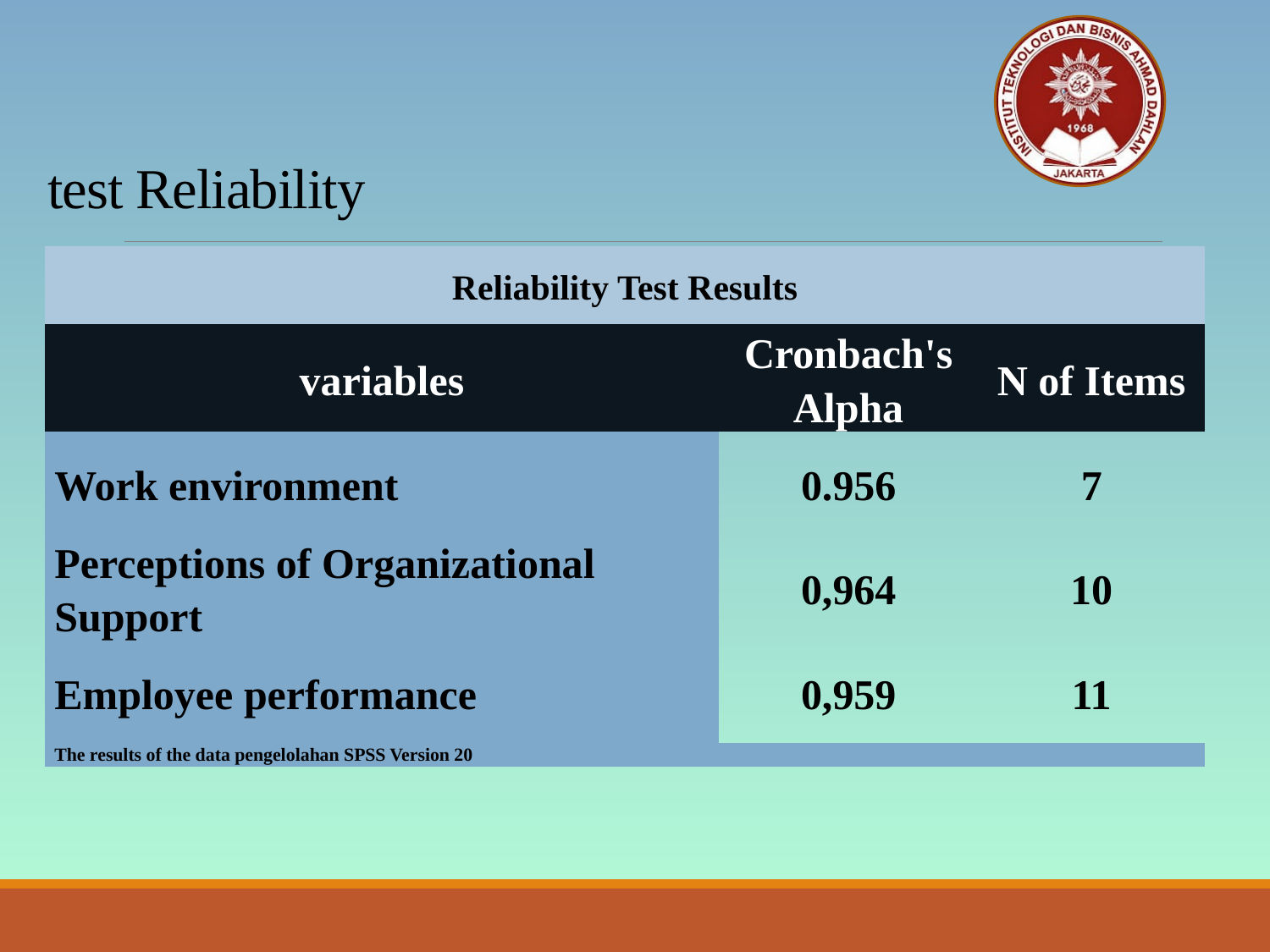

# test Reliability

| Reliability Test Results |  |  |
| --- | --- | --- |
| variables | Cronbach's Alpha | N of Items |
| Work environment | 0.956 | 7 |
| Perceptions of Organizational Support | 0,964 | 10 |
| Employee performance | 0,959 | 11 |
| The results of the data pengelolahan SPSS Version 20 |  |  |